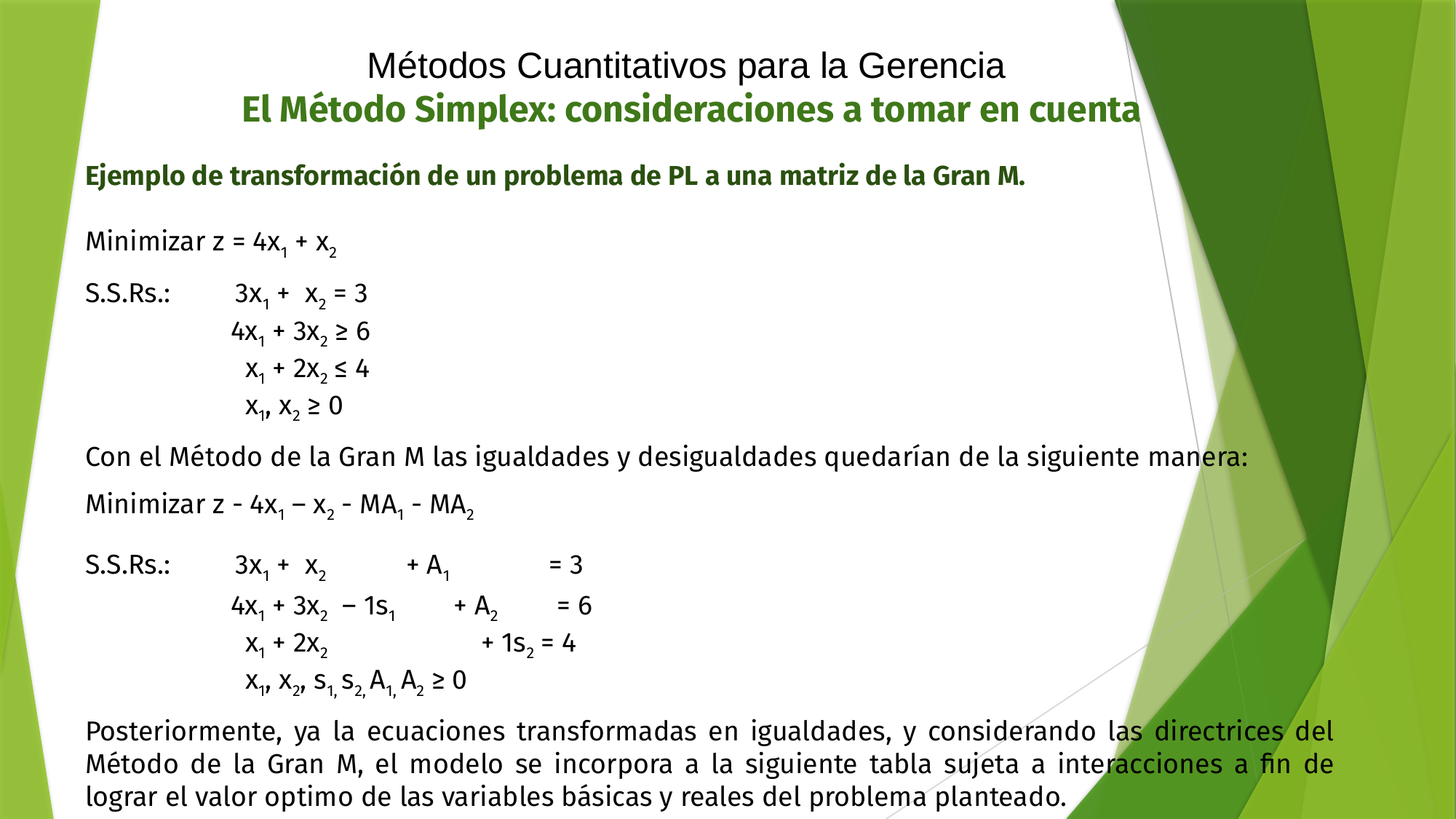

Métodos Cuantitativos para la Gerencia
El Método Simplex: consideraciones a tomar en cuenta
Ejemplo de transformación de un problema de PL a una matriz de la Gran M.

Minimizar z = 4x1 + x2

S.S.Rs.:         3x1 +  x2 = 3
                    4x1 + 3x2 ≥ 6
                      x1 + 2x2 ≤ 4
                      x1, x2 ≥ 0

Con el Método de la Gran M las igualdades y desigualdades quedarían de la siguiente manera:

Minimizar z - 4x1 – x2 - MA1 - MA2

S.S.Rs.:         3x1 +  x2           + A1             = 3
                    4x1 + 3x2  – 1s1        + A2        = 6
                      x1 + 2x2                        + 1s2 = 4
                      x1, x2, s1, s2, A1, A2 ≥ 0

Posteriormente, ya la ecuaciones transformadas en igualdades, y considerando las directrices del Método de la Gran M, el modelo se incorpora a la siguiente tabla sujeta a interacciones a fin de lograr el valor optimo de las variables básicas y reales del problema planteado.